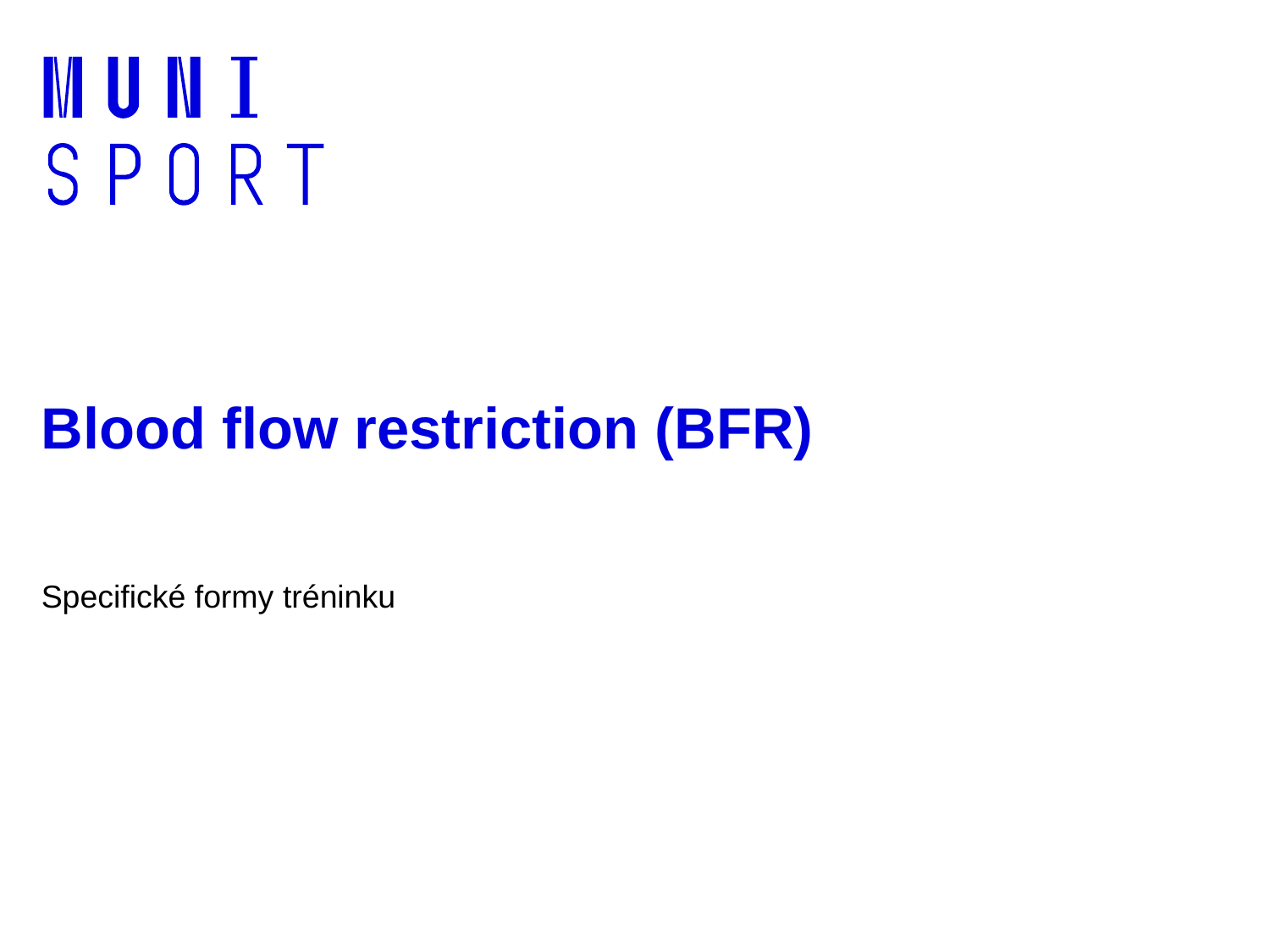

# Blood flow restriction (BFR)
Specifické formy tréninku